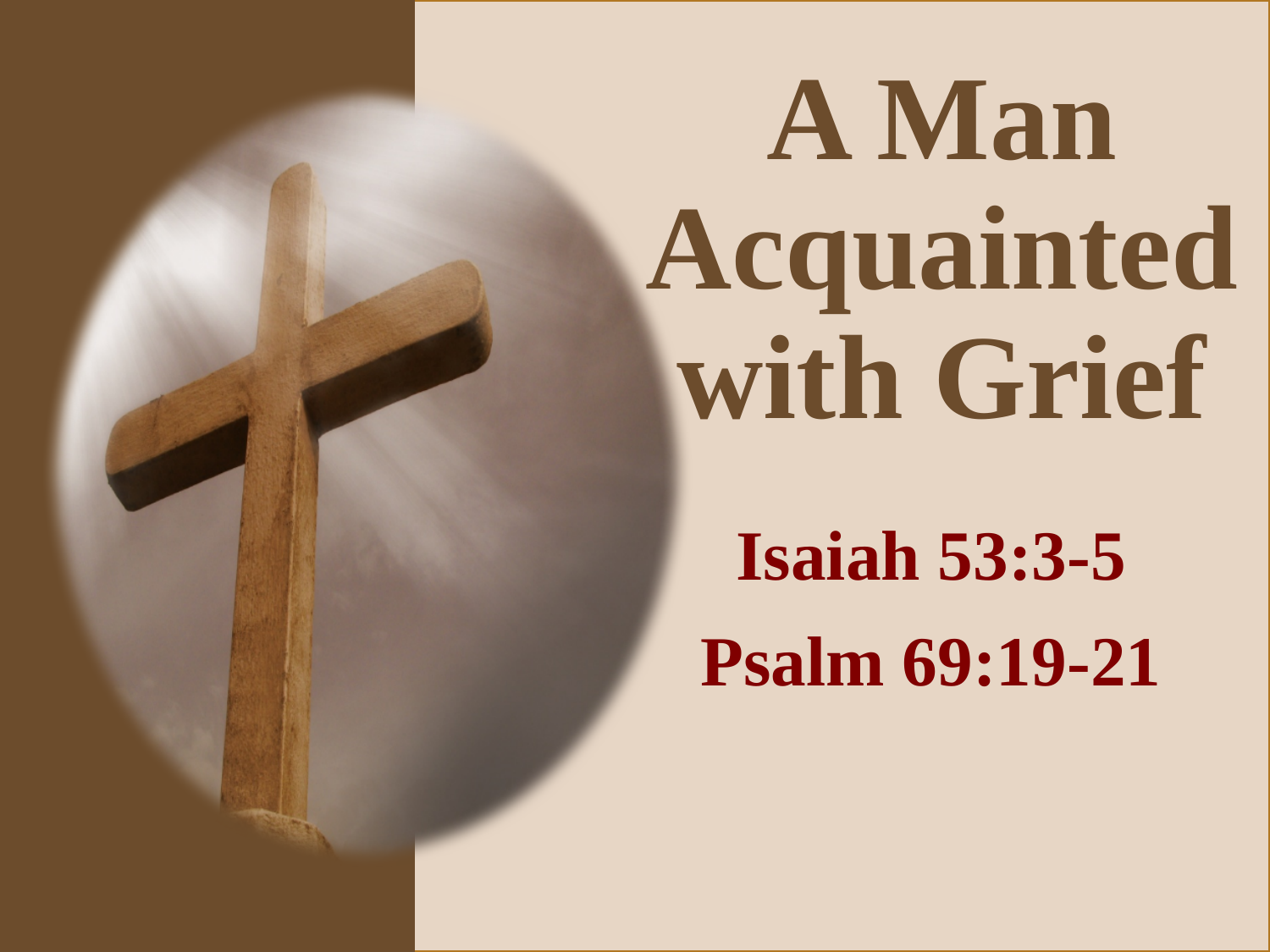

A Man
Acquainted
with Grief
Isaiah 53:3-5
Psalm 69:19-21